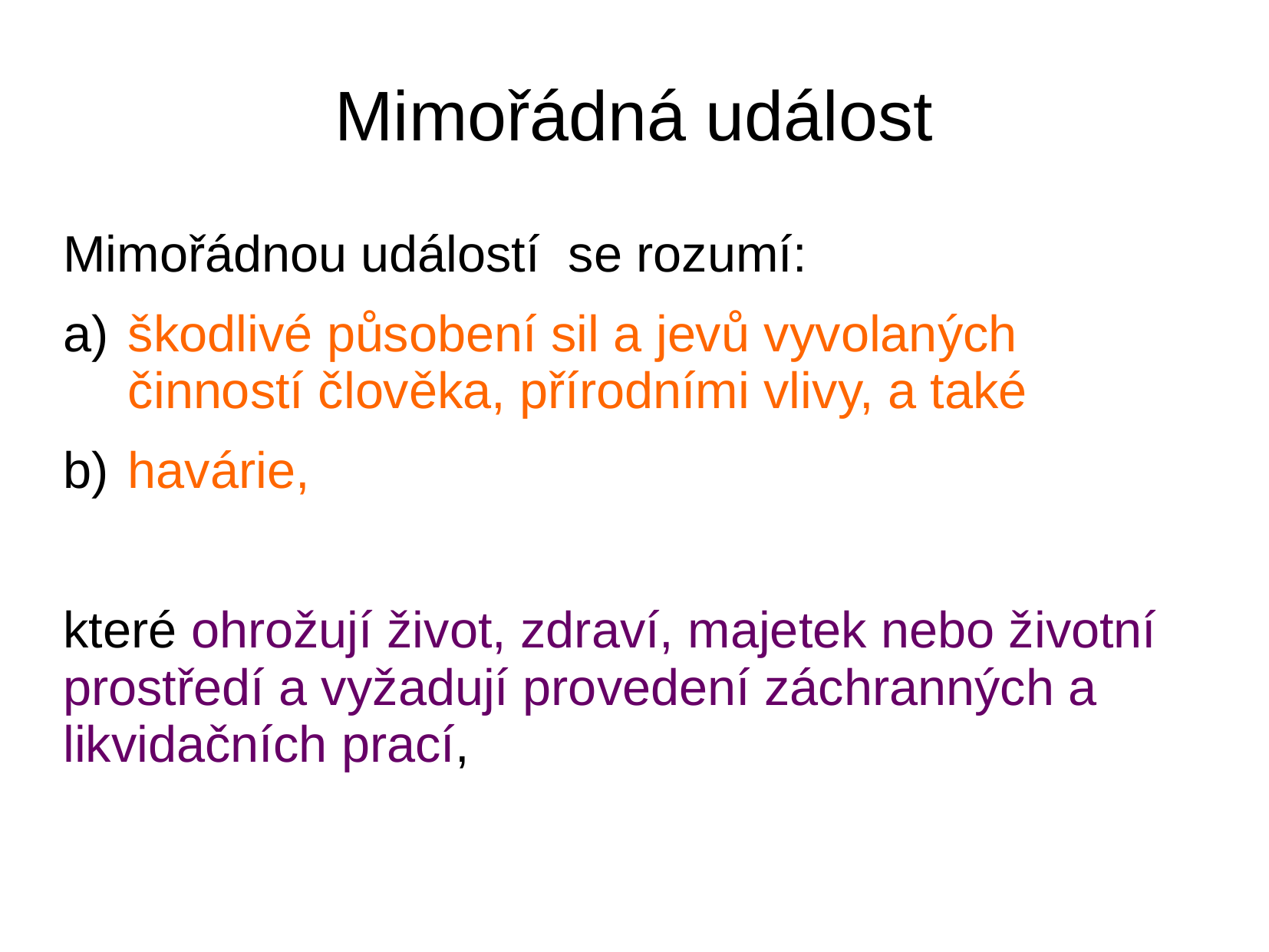

# Mimořádná událost
Mimořádnou událostí  se rozumí:
škodlivé působení sil a jevů vyvolaných činností člověka, přírodními vlivy, a také
havárie,

které ohrožují život, zdraví, majetek nebo životní prostředí a vyžadují provedení záchranných a likvidačních prací,